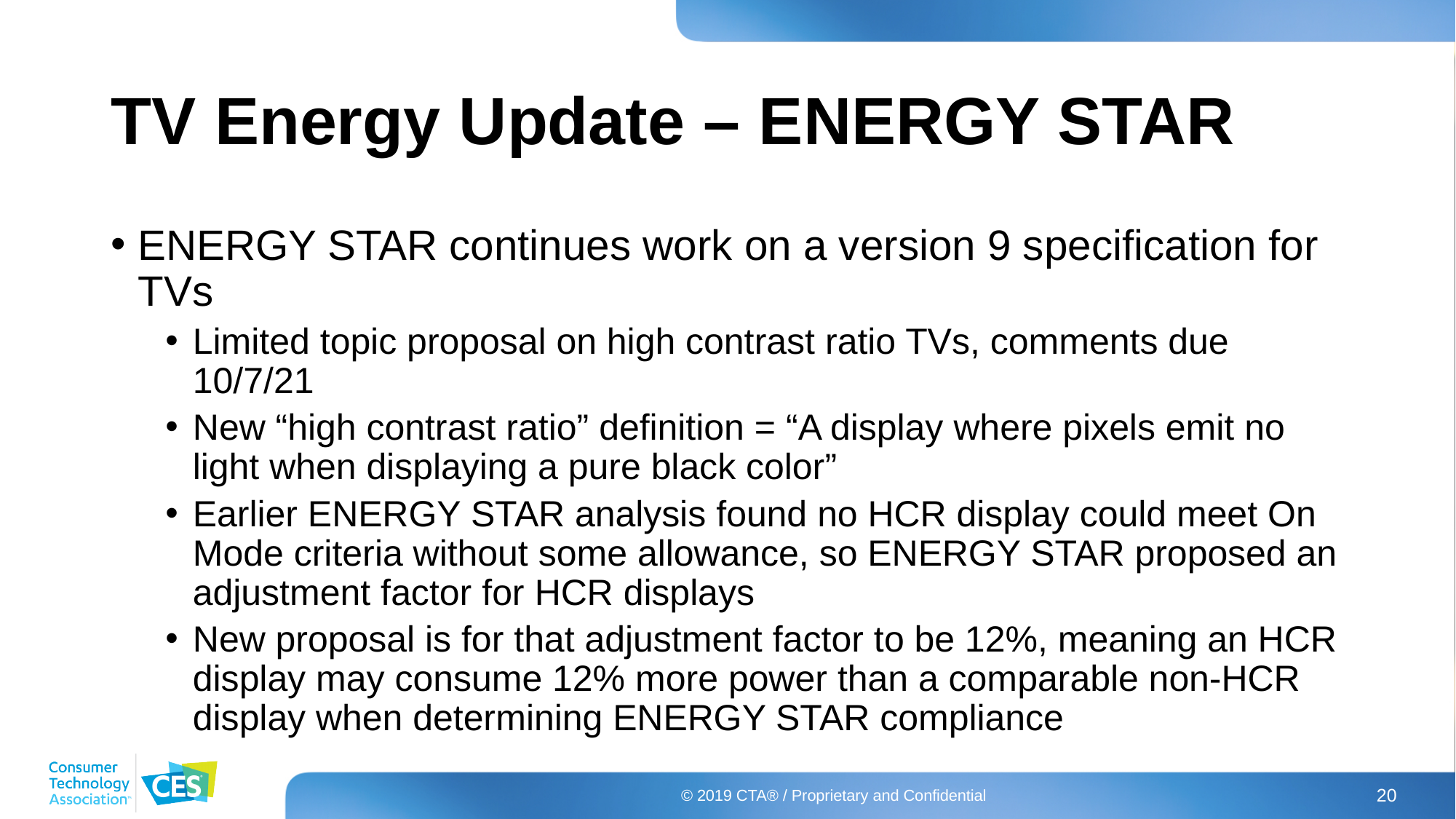

# TV Energy Update – ENERGY STAR
ENERGY STAR continues work on a version 9 specification for TVs
Limited topic proposal on high contrast ratio TVs, comments due 10/7/21
New “high contrast ratio” definition = “A display where pixels emit no light when displaying a pure black color”
Earlier ENERGY STAR analysis found no HCR display could meet On Mode criteria without some allowance, so ENERGY STAR proposed an adjustment factor for HCR displays
New proposal is for that adjustment factor to be 12%, meaning an HCR display may consume 12% more power than a comparable non-HCR display when determining ENERGY STAR compliance
© 2019 CTA® / Proprietary and Confidential
20